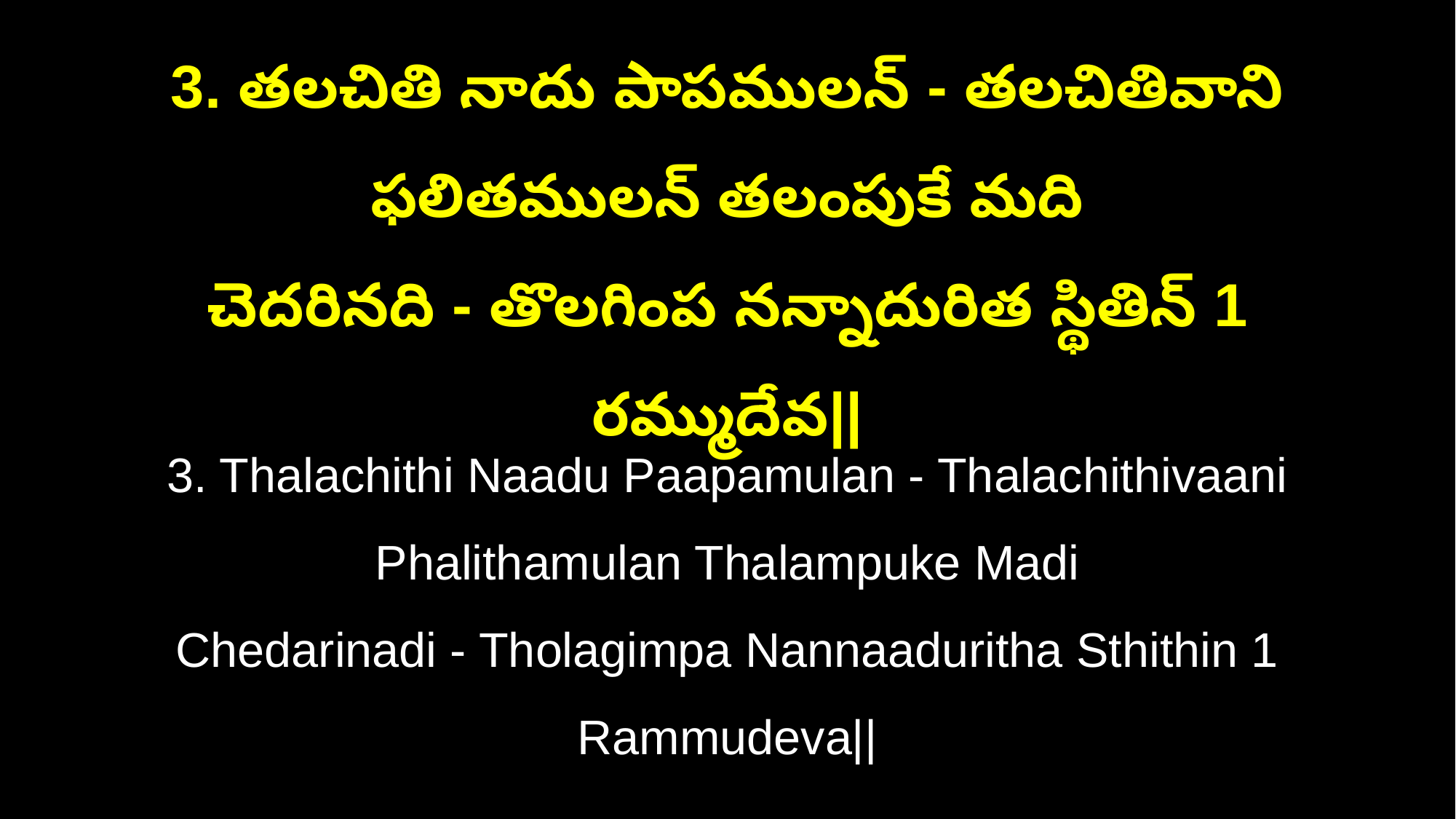

3. తలచితి నాదు పాపములన్ - తలచితివాని ఫలితములన్ తలంపుకే మది
చెదరినది - తొలగింప నన్నాదురిత స్థితిన్ 1 రమ్ముదేవ||
3. Thalachithi Naadu Paapamulan - Thalachithivaani Phalithamulan Thalampuke Madi
Chedarinadi - Tholagimpa Nannaaduritha Sthithin 1 Rammudeva||